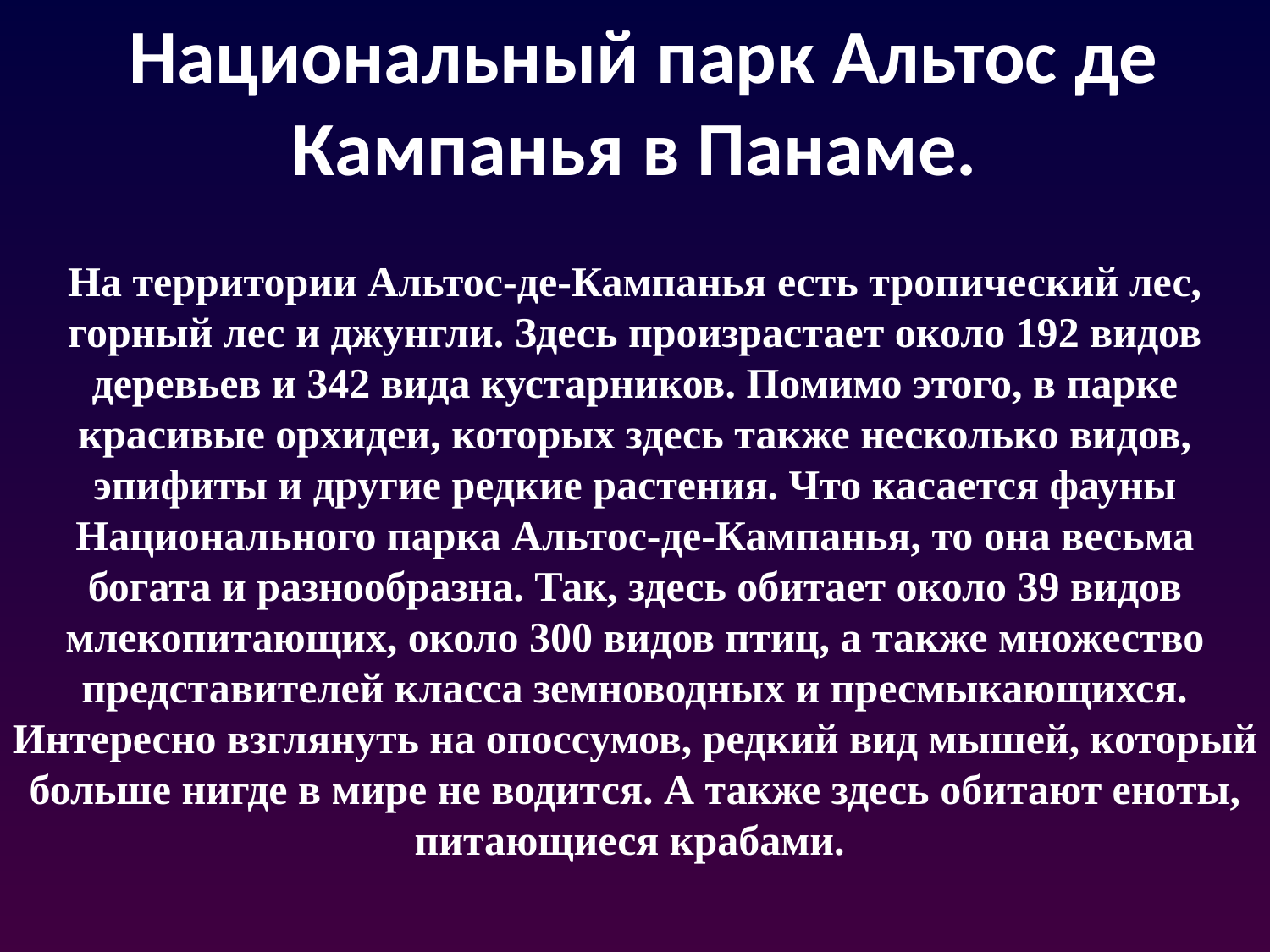

# Национальный парк Альтос де Кампанья в Панаме.
На территории Альтос-де-Кампанья есть тропический лес, горный лес и джунгли. Здесь произрастает около 192 видов деревьев и 342 вида кустарников. Помимо этого, в парке красивые орхидеи, которых здесь также несколько видов, эпифиты и другие редкие растения. Что касается фауны Национального парка Альтос-де-Кампанья, то она весьма богата и разнообразна. Так, здесь обитает около 39 видов млекопитающих, около 300 видов птиц, а также множество представителей класса земноводных и пресмыкающихся. Интересно взглянуть на опоссумов, редкий вид мышей, который больше нигде в мире не водится. А также здесь обитают еноты, питающиеся крабами.